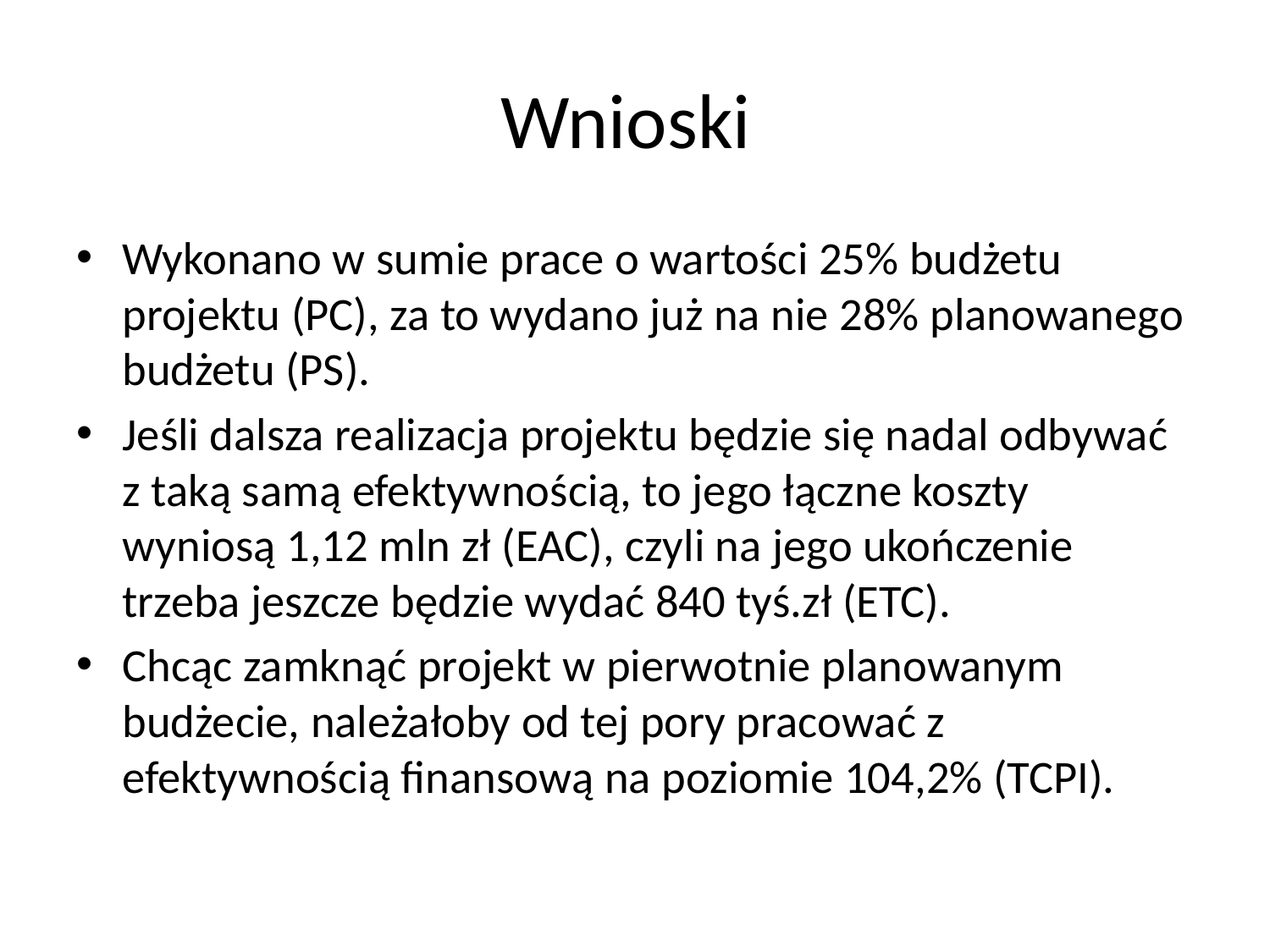

# Wnioski
Wykonano w sumie prace o wartości 25% budżetu projektu (PC), za to wydano już na nie 28% planowanego budżetu (PS).
Jeśli dalsza realizacja projektu będzie się nadal odbywać z taką samą efektywnością, to jego łączne koszty wyniosą 1,12 mln zł (EAC), czyli na jego ukończenie trzeba jeszcze będzie wydać 840 tyś.zł (ETC).
Chcąc zamknąć projekt w pierwotnie planowanym budżecie, należałoby od tej pory pracować z efektywnością finansową na poziomie 104,2% (TCPI).